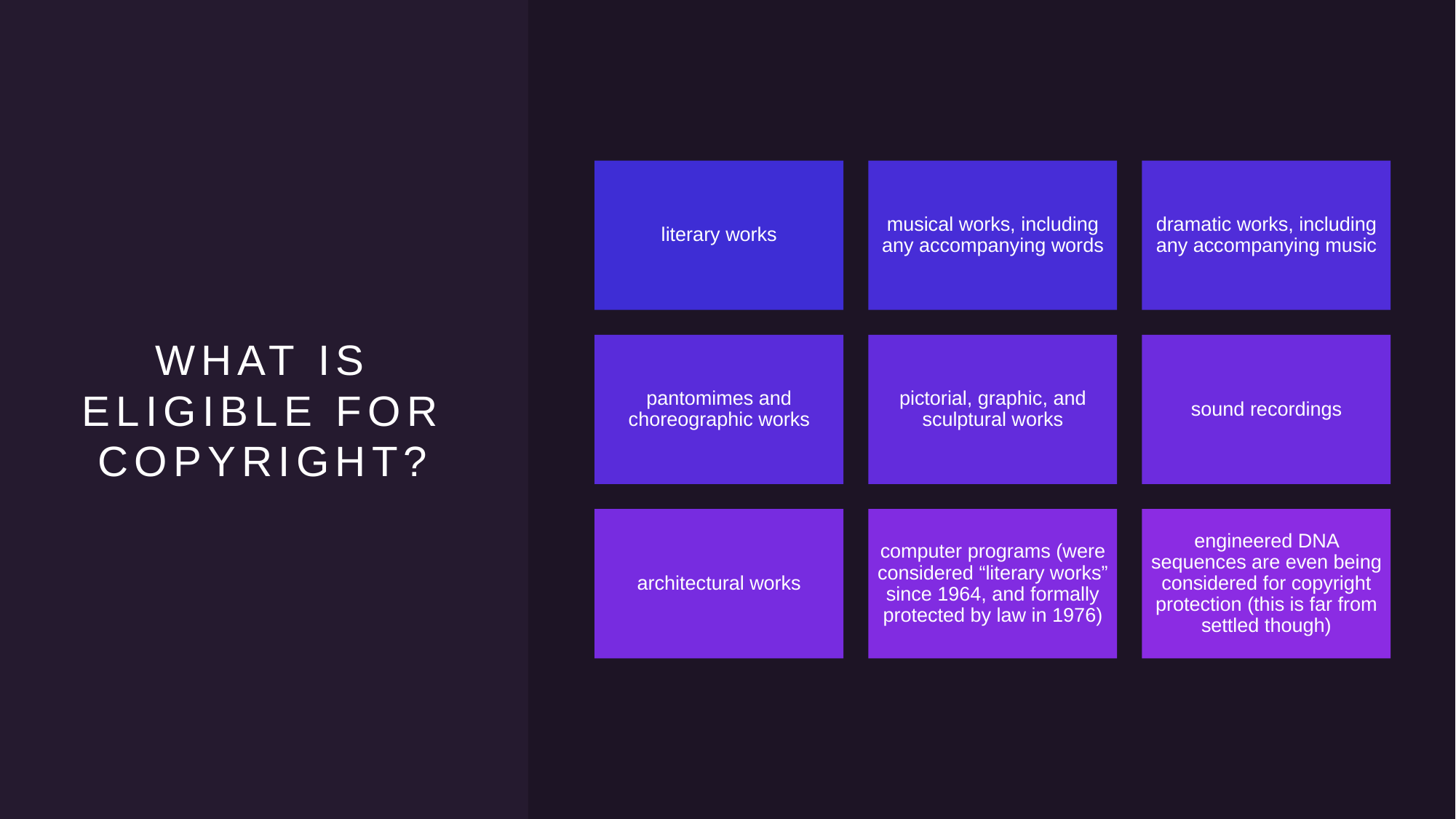

literary works
musical works, including any accompanying words
dramatic works, including any accompanying music
pantomimes and choreographic works
pictorial, graphic, and sculptural works
sound recordings
architectural works
computer programs (were considered “literary works” since 1964, and formally protected by law in 1976)
engineered DNA sequences are even being considered for copyright protection (this is far from settled though)
# What is Eligible For Copyright?